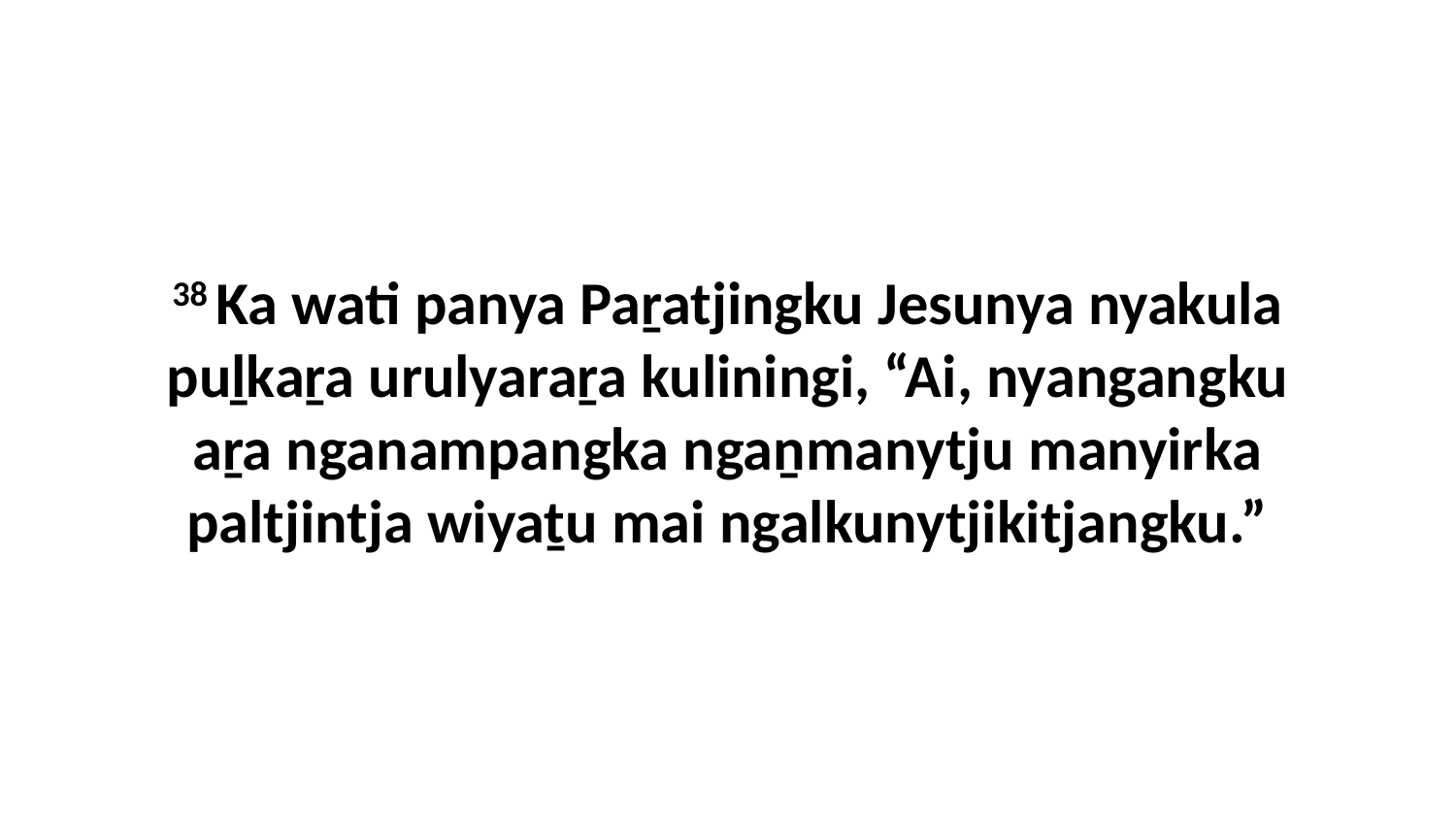

38 Ka wati panya Paṟatjingku Jesunya nyakula puḻkaṟa urulyaraṟa kuliningi, “Ai, nyangangku aṟa nganampangka ngaṉmanytju manyirka paltjintja wiyaṯu mai ngalkunytjikitjangku.”